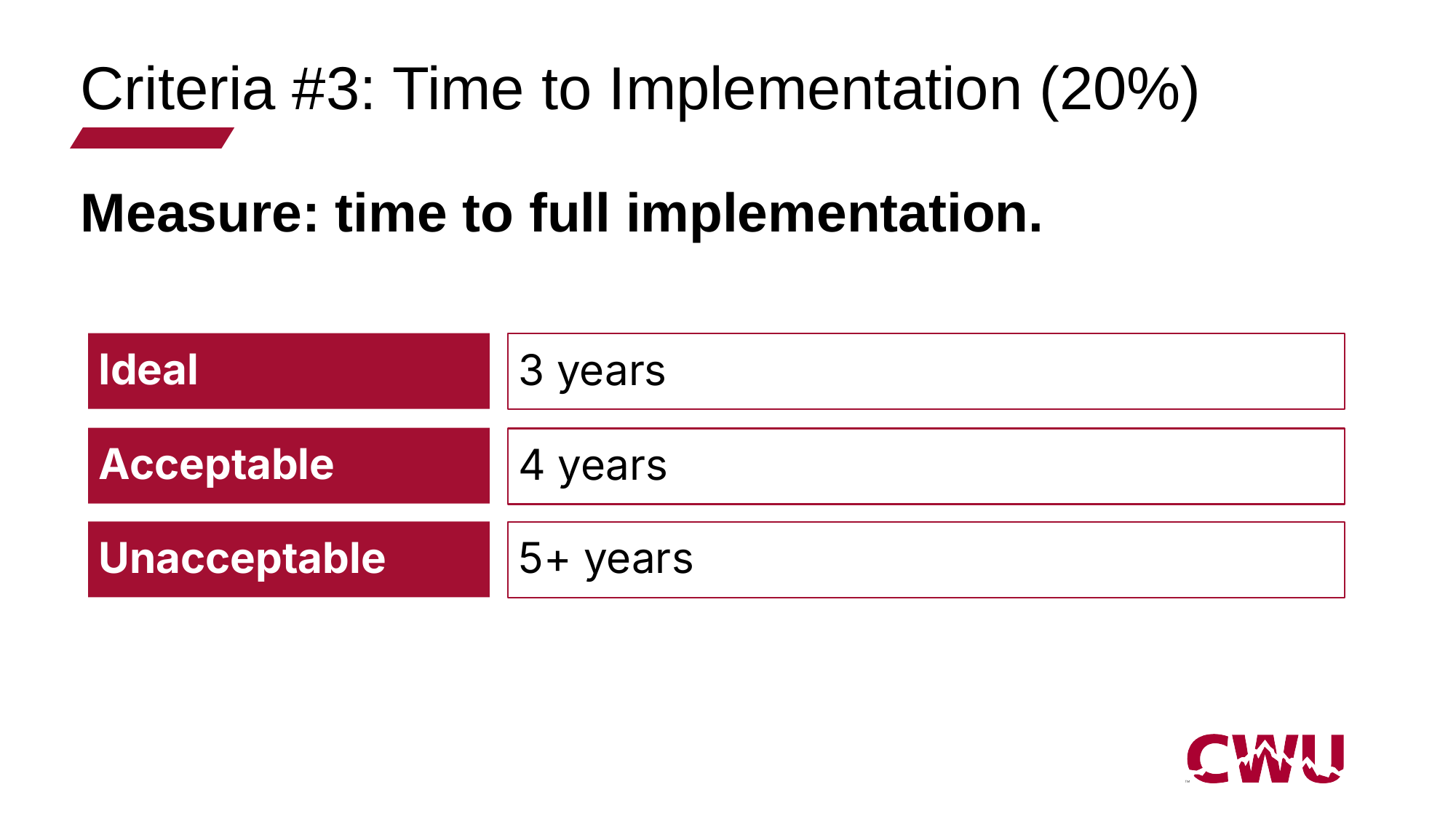

# Criteria #3: Time to Implementation (20%)
Measure: time to full implementation.
Ideal
3 years
Acceptable
4 years
Unacceptable
5+ years